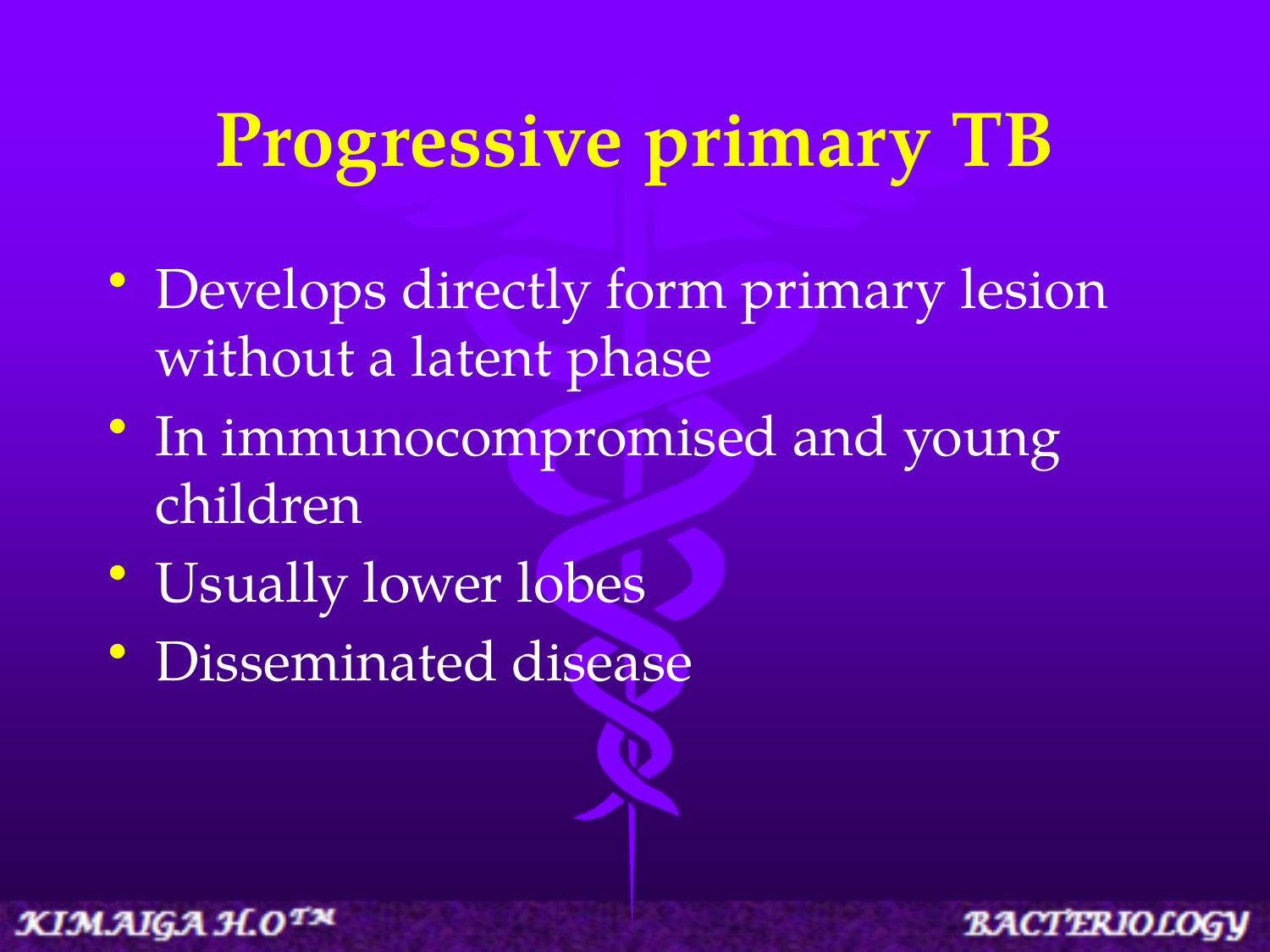

# Progressive primary TB
Develops directly form primary lesion without a latent phase
In immunocompromised and young children
Usually lower lobes
Disseminated disease